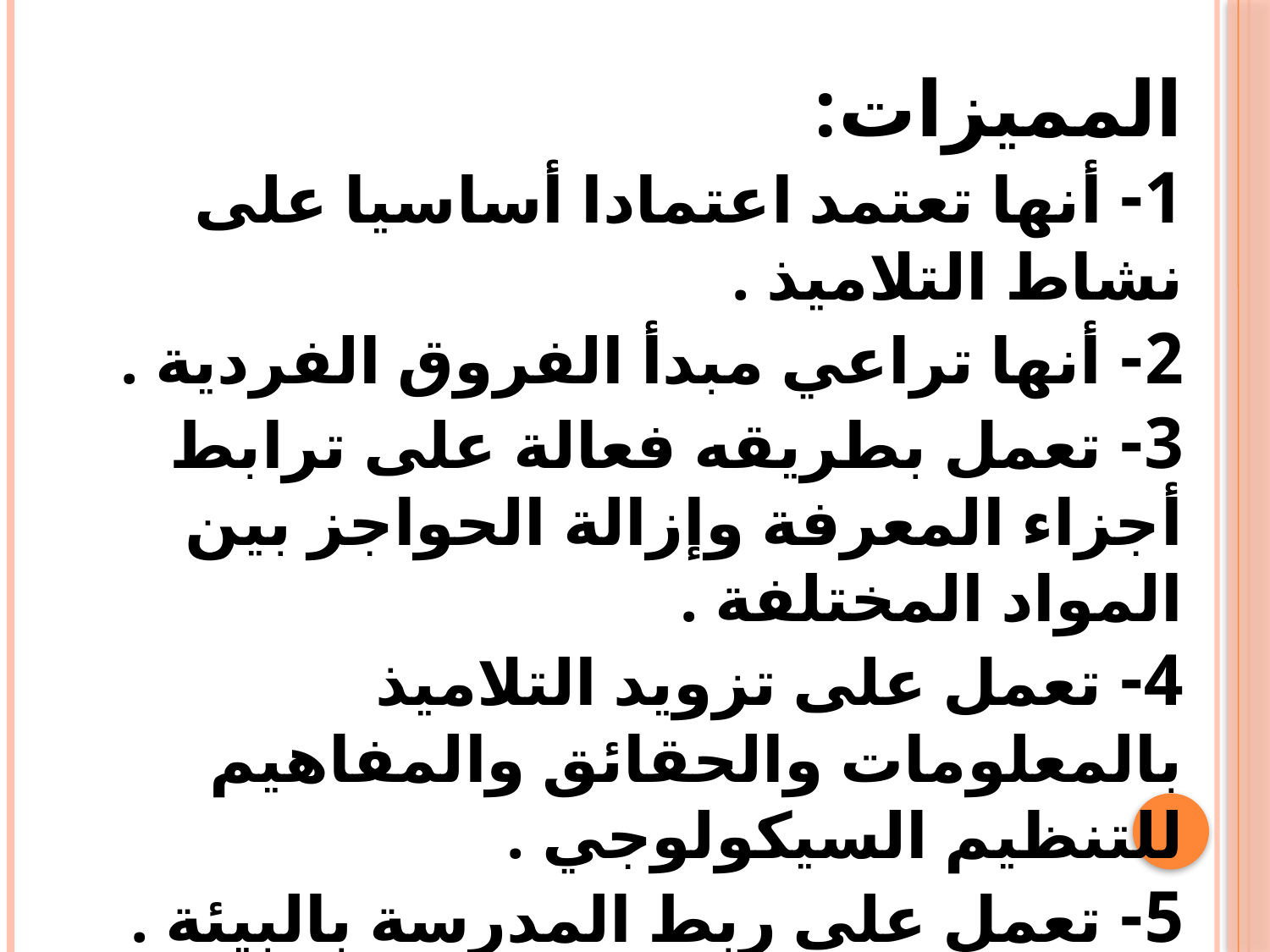

المميزات:
1- أنها تعتمد اعتمادا أساسيا على نشاط التلاميذ .
2- أنها تراعي مبدأ الفروق الفردية .
3- تعمل بطريقه فعالة على ترابط أجزاء المعرفة وإزالة الحواجز بين المواد المختلفة .
4- تعمل على تزويد التلاميذ بالمعلومات والحقائق والمفاهيم للتنظيم السيكولوجي .
5- تعمل على ربط المدرسة بالبيئة .
6- تعمل على تحقيق أهداف تربوية هامة.
7- تساعد على تحقيق مفهوم ( التعلم الذاتي ) .